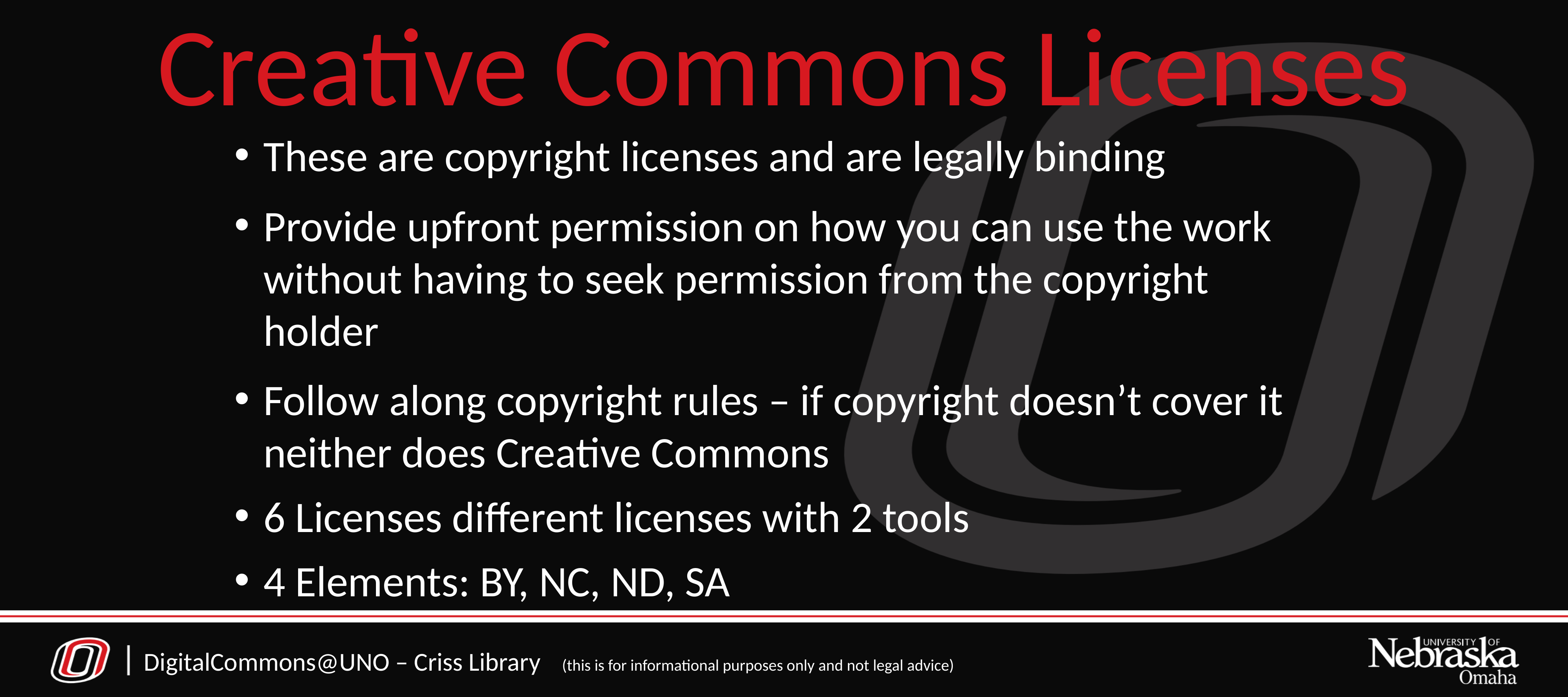

# Creative Commons Licenses
These are copyright licenses and are legally binding
Provide upfront permission on how you can use the work without having to seek permission from the copyright holder
Follow along copyright rules – if copyright doesn’t cover it neither does Creative Commons
6 Licenses different licenses with 2 tools
4 Elements: BY, NC, ND, SA
DigitalCommons@UNO – Criss Library   (this is for informational purposes only and not legal advice)